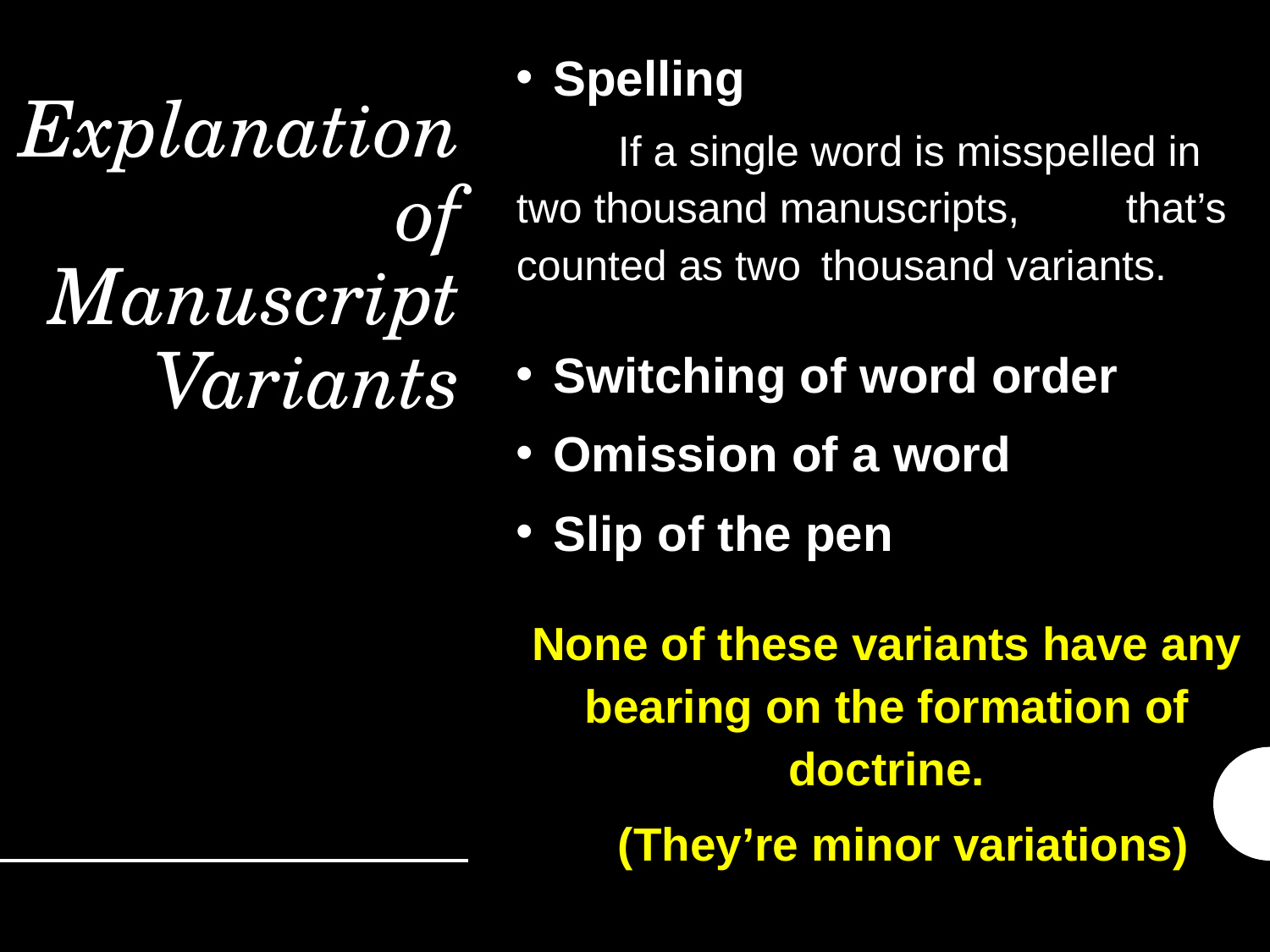

Spelling
	If a single word is misspelled in 	two thousand manuscripts, 	that’s counted as two 	thousand variants.

Switching of word order
Omission of a word
Slip of the pen

None of these variants have any bearing on the formation of doctrine.
	(They’re minor variations)

# Explanation of Manuscript Variants